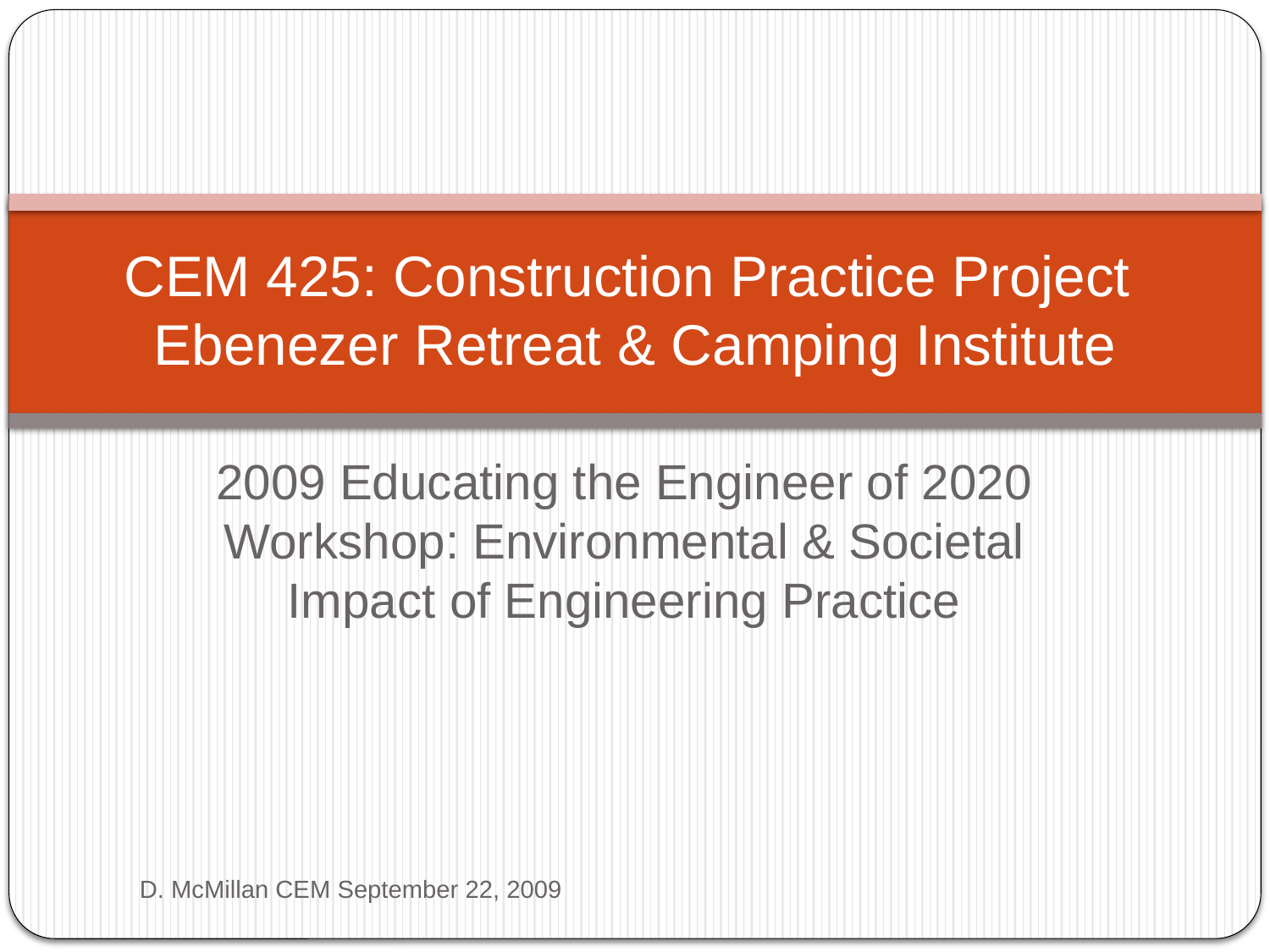

# CEM 425: Construction Practice Project Ebenezer Retreat & Camping Institute
2009 Educating the Engineer of 2020 Workshop: Environmental & Societal Impact of Engineering Practice
D. McMillan CEM September 22, 2009